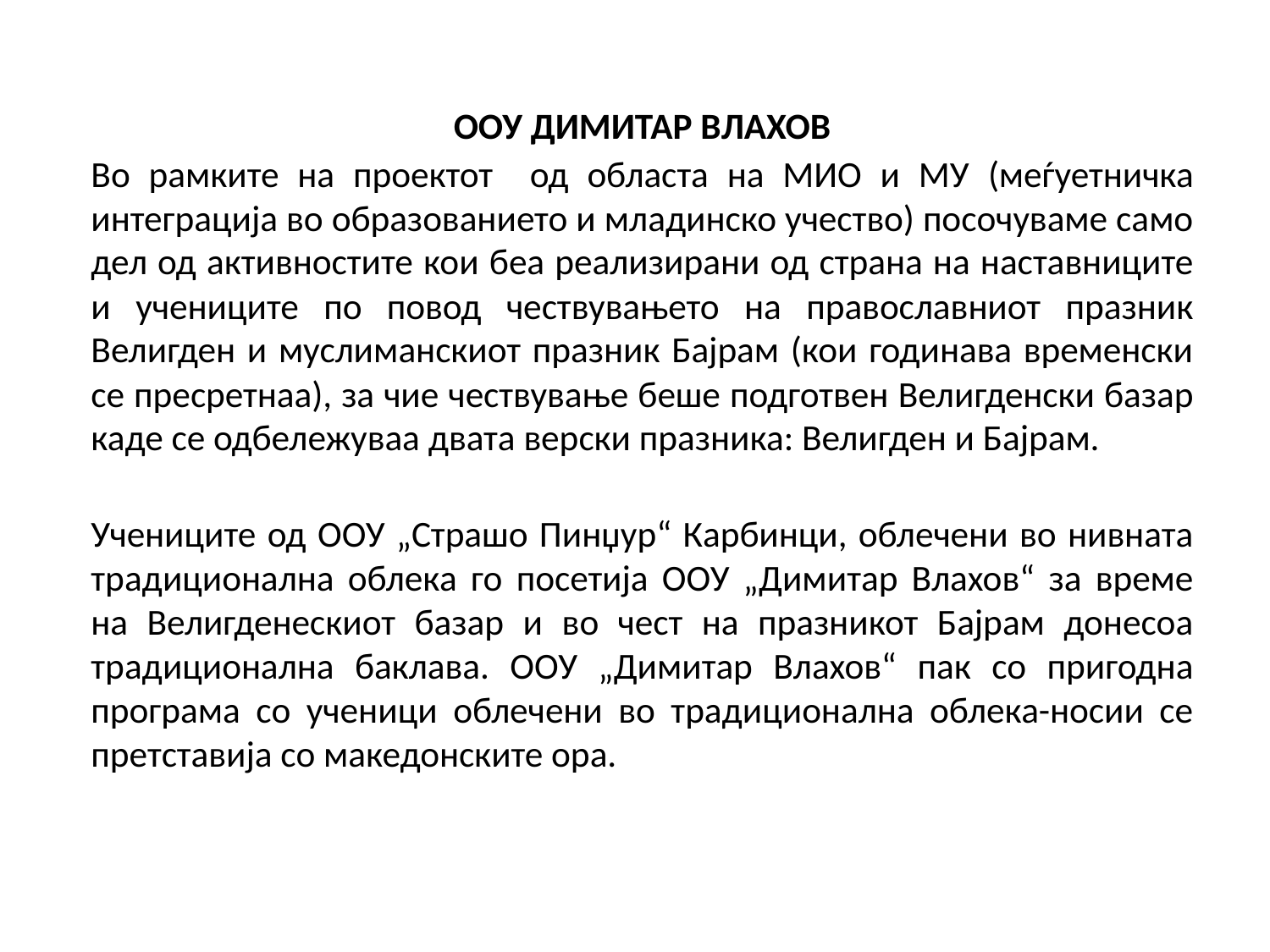

ООУ ДИМИТАР ВЛАХОВ
Во рамките на проектот  од областа на МИО и МУ (меѓуетничка интеграција во образованието и младинско учество) посочуваме само дел од активностите кои беа реализирани од страна на наставниците и учениците по повод чествувањето на православниот празник Велигден и муслиманскиот празник Бајрам (кои годинава временски се пресретнаа), за чие чествување беше подготвен Велигденски базар каде се одбележуваа двата верски празника: Велигден и Бајрам.

Учениците од ООУ „Страшо Пинџур“ Карбинци, облечени во нивната традиционална облека го посетија ООУ „Димитар Влахов“ за време на Велигденескиот базар и во чест на празникот Бајрам донесоа традиционална баклава. ООУ „Димитар Влахов“ пак со пригодна програма со ученици облечени во традиционална облека-носии се претставија со македонските ора.